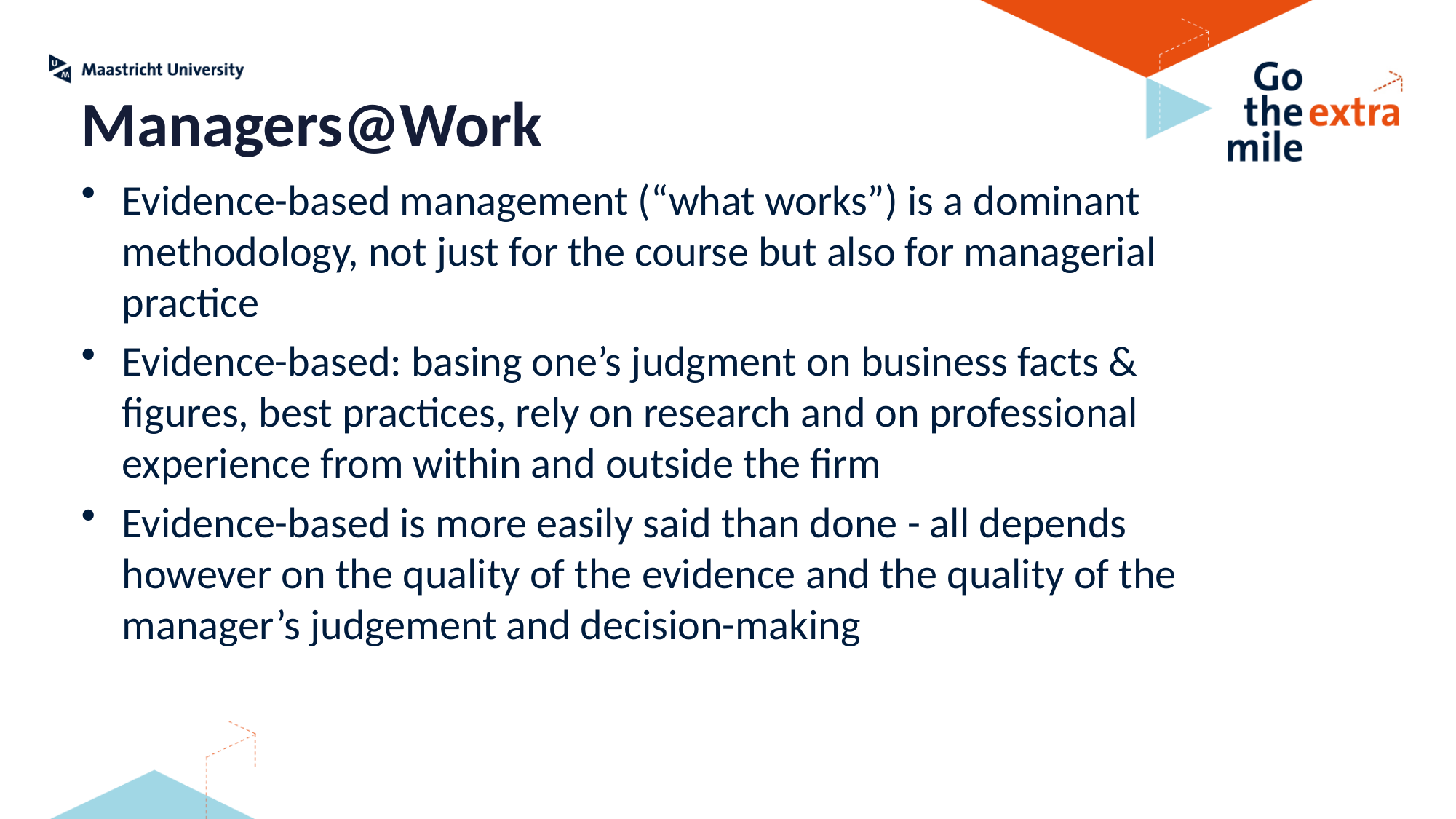

Managers@Work
Evidence-based management (“what works”) is a dominant methodology, not just for the course but also for managerial practice
Evidence-based: basing one’s judgment on business facts & figures, best practices, rely on research and on professional experience from within and outside the firm
Evidence-based is more easily said than done - all depends however on the quality of the evidence and the quality of the manager’s judgement and decision-making